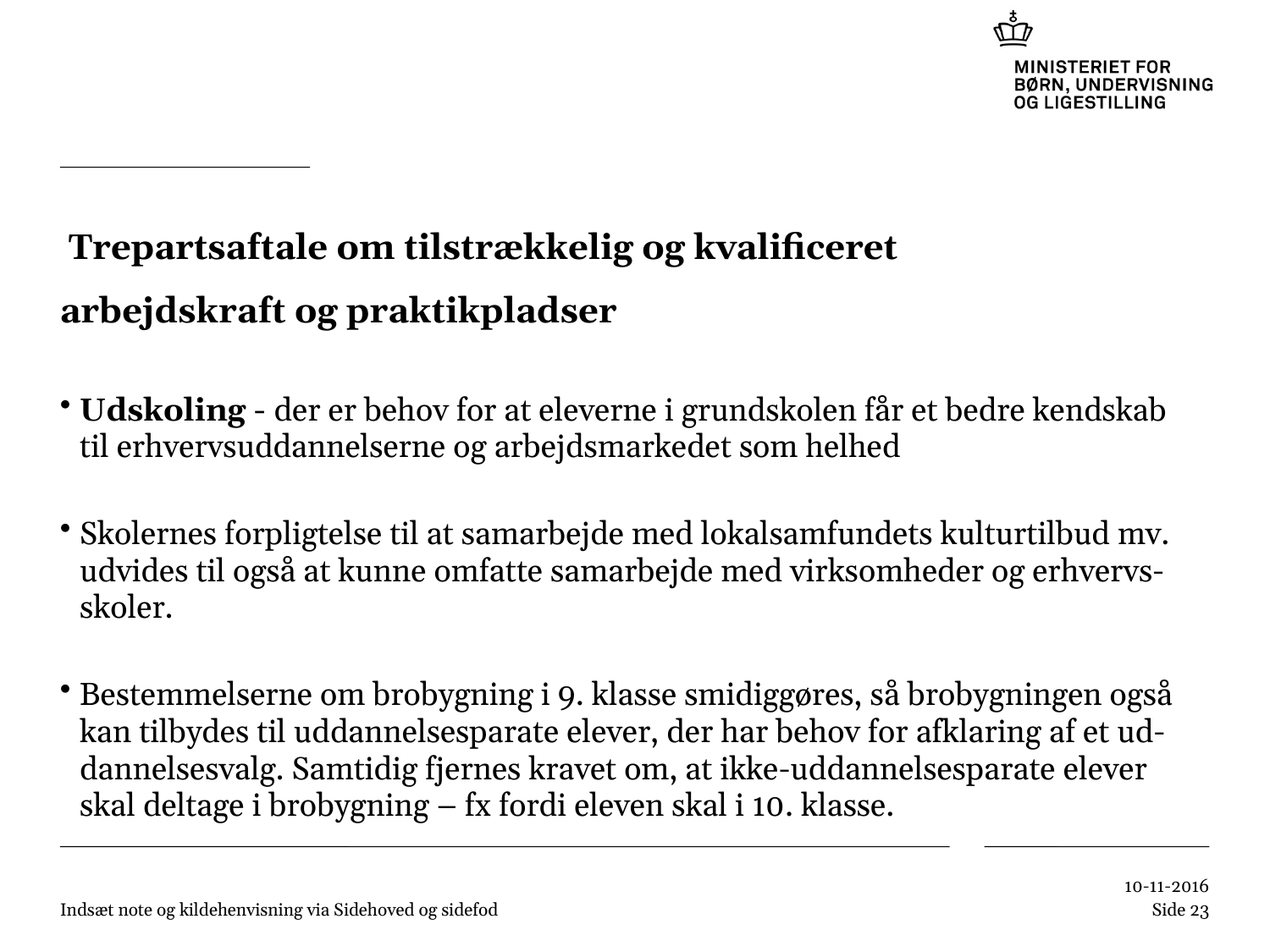

# Trepartsaftale om tilstrækkelig og kvalificeret arbejdskraft og praktikpladser

Udskoling - der er behov for at eleverne i grundskolen får et bedre kendskab til erhvervsuddannelserne og arbejdsmarkedet som helhed

Skolernes forpligtelse til at samarbejde med lokalsamfundets kulturtilbud mv. udvides til også at kunne omfatte samarbejde med virksomheder og erhvervs-skoler.

Bestemmelserne om brobygning i 9. klasse smidiggøres, så brobygningen også kan tilbydes til uddannelsesparate elever, der har behov for afklaring af et ud-dannelsesvalg. Samtidig fjernes kravet om, at ikke-uddannelsesparate elever skal deltage i brobygning – fx fordi eleven skal i 10. klasse.

Indsæt note og kildehenvisning via Sidehoved og sidefod
10-11-2016
Side 23